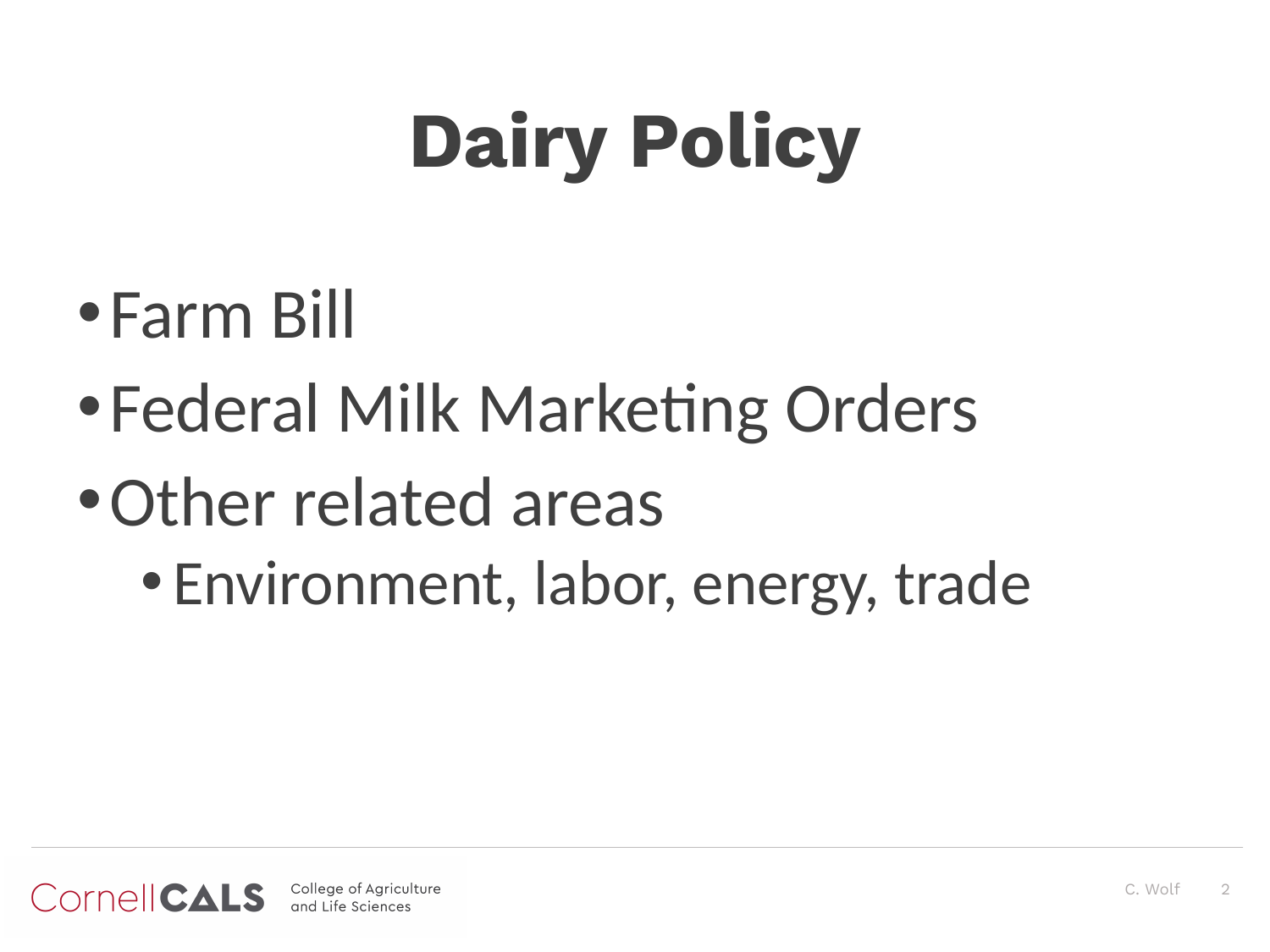

# Dairy Policy
Farm Bill
Federal Milk Marketing Orders
Other related areas
Environment, labor, energy, trade
C. Wolf
2